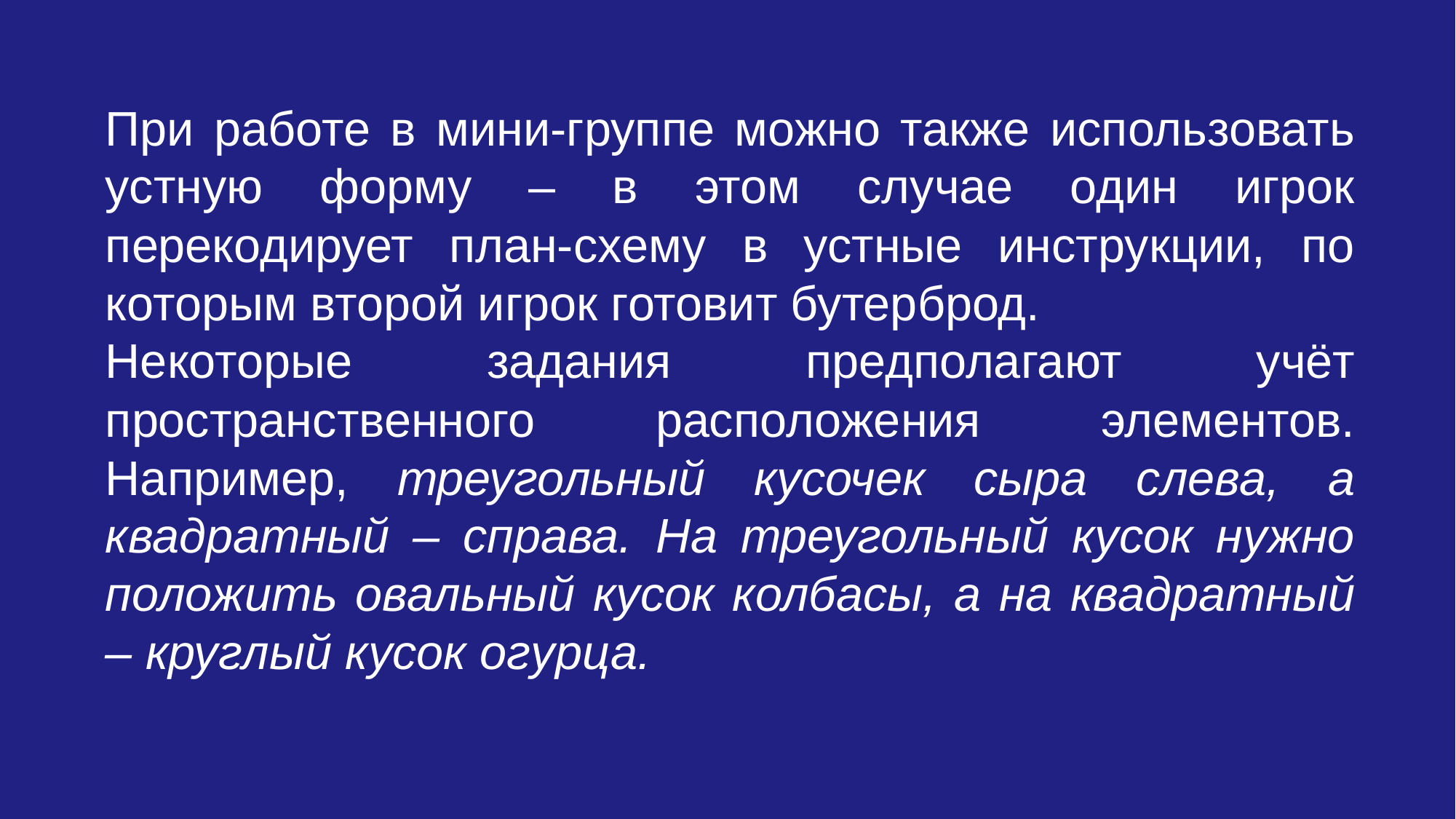

При работе в мини-группе можно также использовать устную форму – в этом случае один игрок перекодирует план-схему в устные инструкции, по которым второй игрок готовит бутерброд.
Некоторые задания предполагают учёт пространственного расположения элементов. Например, треугольный кусочек сыра слева, а квадратный – справа. На треугольный кусок нужно положить овальный кусок колбасы, а на квадратный – круглый кусок огурца.